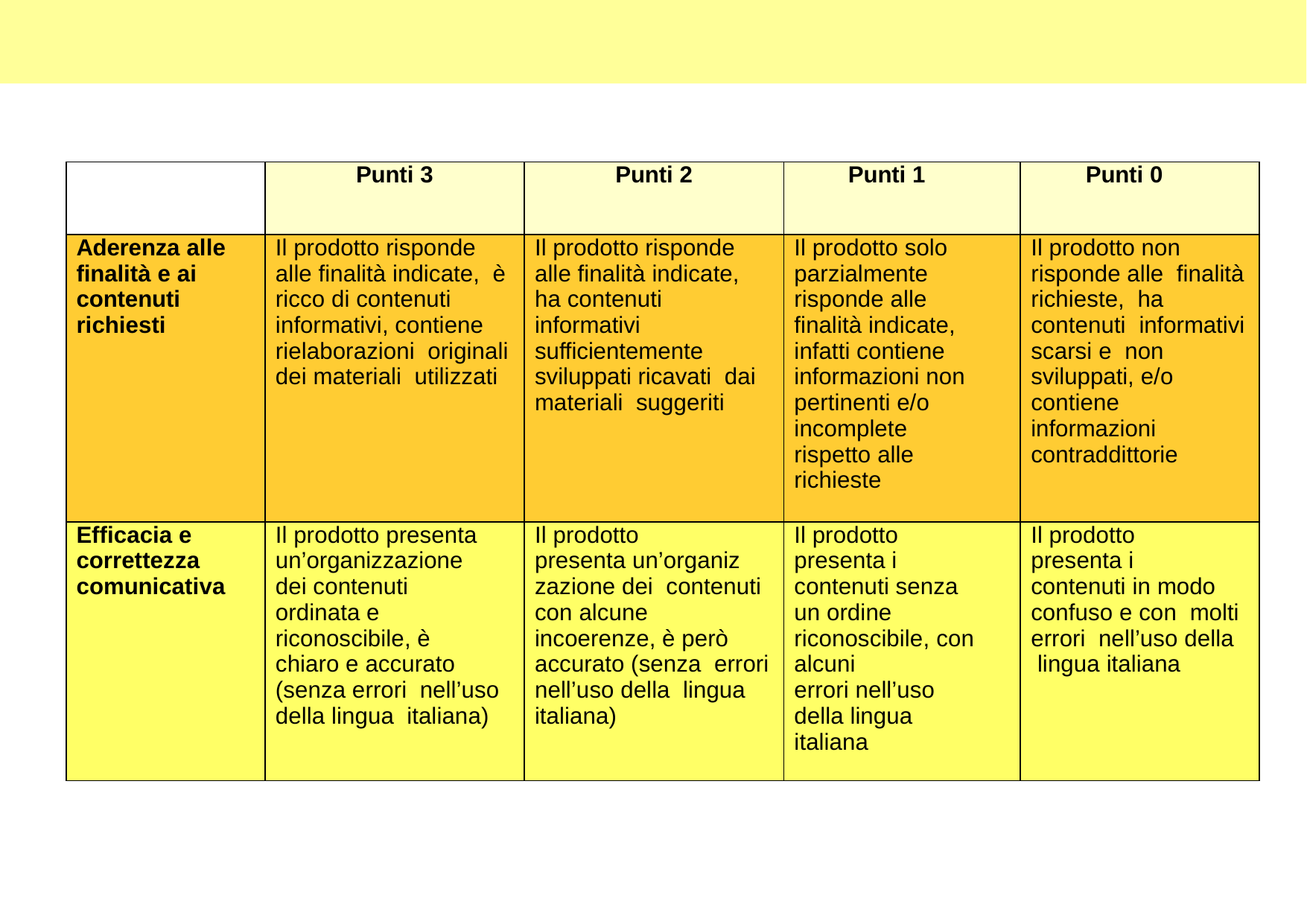

|  | Punti 3 | Punti 2 | Punti 1 | Punti 0 |
| --- | --- | --- | --- | --- |
| Aderenza alle finalità e ai contenuti richiesti | Il prodotto risponde alle finalità indicate, è ricco di contenuti informativi, contiene rielaborazioni originali dei materiali utilizzati | Il prodotto risponde alle finalità indicate, ha contenuti informativi sufficientemente sviluppati ricavati dai materiali suggeriti | Il prodotto solo parzialmente risponde alle finalità indicate, infatti contiene informazioni non pertinenti e/o incomplete rispetto alle richieste | Il prodotto non risponde alle finalità richieste, ha contenuti informativi scarsi e non sviluppati, e/o contiene informazioni contraddittorie |
| Efficacia e correttezza comunicativa | Il prodotto presenta un’organizzazione dei contenuti ordinata e riconoscibile, è chiaro e accurato (senza errori nell’uso della lingua italiana) | Il prodotto presenta un’organiz zazione dei contenuti con alcune incoerenze, è però accurato (senza errori nell’uso della lingua italiana) | Il prodotto presenta i contenuti senza un ordine riconoscibile, con alcuni errori nell’uso della lingua italiana | Il prodotto presenta i contenuti in modo confuso e con molti errori nell’uso della lingua italiana |
# Valutazione di gruppo (il prodotto)